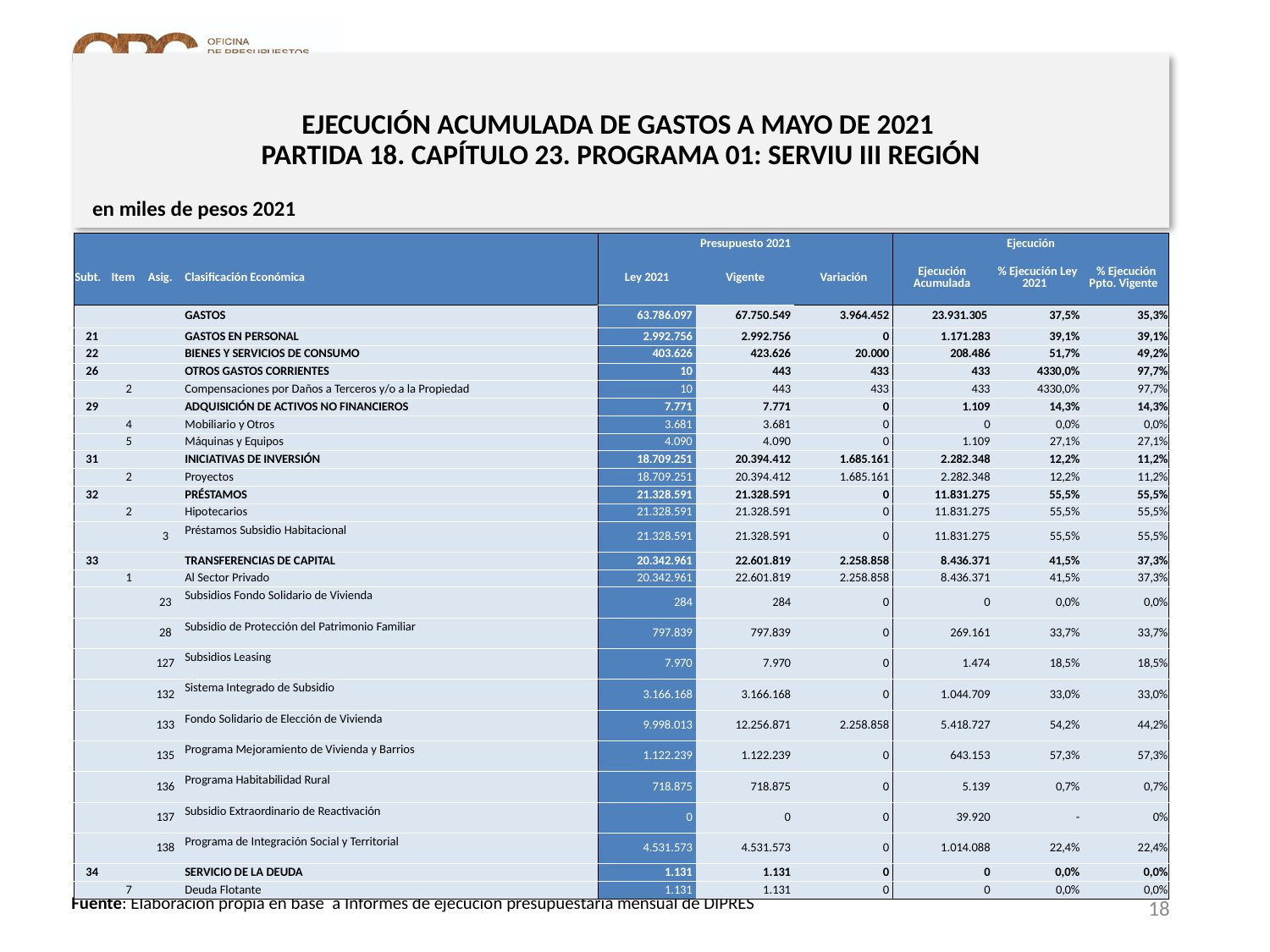

# EJECUCIÓN ACUMULADA DE GASTOS A MAYO DE 2021 PARTIDA 18. CAPÍTULO 23. PROGRAMA 01: SERVIU III REGIÓN
en miles de pesos 2021
|  |  |  |  | Presupuesto 2021 |  |  | Ejecución |  |  |
| --- | --- | --- | --- | --- | --- | --- | --- | --- | --- |
| Subt. | Item | Asig. | Clasificación Económica | Ley 2021 | Vigente | Variación | Ejecución Acumulada | % Ejecución Ley 2021 | % Ejecución Ppto. Vigente |
|  |  |  | GASTOS | 63.786.097 | 67.750.549 | 3.964.452 | 23.931.305 | 37,5% | 35,3% |
| 21 |  |  | GASTOS EN PERSONAL | 2.992.756 | 2.992.756 | 0 | 1.171.283 | 39,1% | 39,1% |
| 22 |  |  | BIENES Y SERVICIOS DE CONSUMO | 403.626 | 423.626 | 20.000 | 208.486 | 51,7% | 49,2% |
| 26 |  |  | OTROS GASTOS CORRIENTES | 10 | 443 | 433 | 433 | 4330,0% | 97,7% |
|  | 2 |  | Compensaciones por Daños a Terceros y/o a la Propiedad | 10 | 443 | 433 | 433 | 4330,0% | 97,7% |
| 29 |  |  | ADQUISICIÓN DE ACTIVOS NO FINANCIEROS | 7.771 | 7.771 | 0 | 1.109 | 14,3% | 14,3% |
|  | 4 |  | Mobiliario y Otros | 3.681 | 3.681 | 0 | 0 | 0,0% | 0,0% |
|  | 5 |  | Máquinas y Equipos | 4.090 | 4.090 | 0 | 1.109 | 27,1% | 27,1% |
| 31 |  |  | INICIATIVAS DE INVERSIÓN | 18.709.251 | 20.394.412 | 1.685.161 | 2.282.348 | 12,2% | 11,2% |
|  | 2 |  | Proyectos | 18.709.251 | 20.394.412 | 1.685.161 | 2.282.348 | 12,2% | 11,2% |
| 32 |  |  | PRÉSTAMOS | 21.328.591 | 21.328.591 | 0 | 11.831.275 | 55,5% | 55,5% |
|  | 2 |  | Hipotecarios | 21.328.591 | 21.328.591 | 0 | 11.831.275 | 55,5% | 55,5% |
|  |  | 3 | Préstamos Subsidio Habitacional | 21.328.591 | 21.328.591 | 0 | 11.831.275 | 55,5% | 55,5% |
| 33 |  |  | TRANSFERENCIAS DE CAPITAL | 20.342.961 | 22.601.819 | 2.258.858 | 8.436.371 | 41,5% | 37,3% |
|  | 1 |  | Al Sector Privado | 20.342.961 | 22.601.819 | 2.258.858 | 8.436.371 | 41,5% | 37,3% |
|  |  | 23 | Subsidios Fondo Solidario de Vivienda | 284 | 284 | 0 | 0 | 0,0% | 0,0% |
|  |  | 28 | Subsidio de Protección del Patrimonio Familiar | 797.839 | 797.839 | 0 | 269.161 | 33,7% | 33,7% |
|  |  | 127 | Subsidios Leasing | 7.970 | 7.970 | 0 | 1.474 | 18,5% | 18,5% |
|  |  | 132 | Sistema Integrado de Subsidio | 3.166.168 | 3.166.168 | 0 | 1.044.709 | 33,0% | 33,0% |
|  |  | 133 | Fondo Solidario de Elección de Vivienda | 9.998.013 | 12.256.871 | 2.258.858 | 5.418.727 | 54,2% | 44,2% |
|  |  | 135 | Programa Mejoramiento de Vivienda y Barrios | 1.122.239 | 1.122.239 | 0 | 643.153 | 57,3% | 57,3% |
|  |  | 136 | Programa Habitabilidad Rural | 718.875 | 718.875 | 0 | 5.139 | 0,7% | 0,7% |
|  |  | 137 | Subsidio Extraordinario de Reactivación | 0 | 0 | 0 | 39.920 | - | 0% |
|  |  | 138 | Programa de Integración Social y Territorial | 4.531.573 | 4.531.573 | 0 | 1.014.088 | 22,4% | 22,4% |
| 34 |  |  | SERVICIO DE LA DEUDA | 1.131 | 1.131 | 0 | 0 | 0,0% | 0,0% |
|  | 7 |  | Deuda Flotante | 1.131 | 1.131 | 0 | 0 | 0,0% | 0,0% |
18